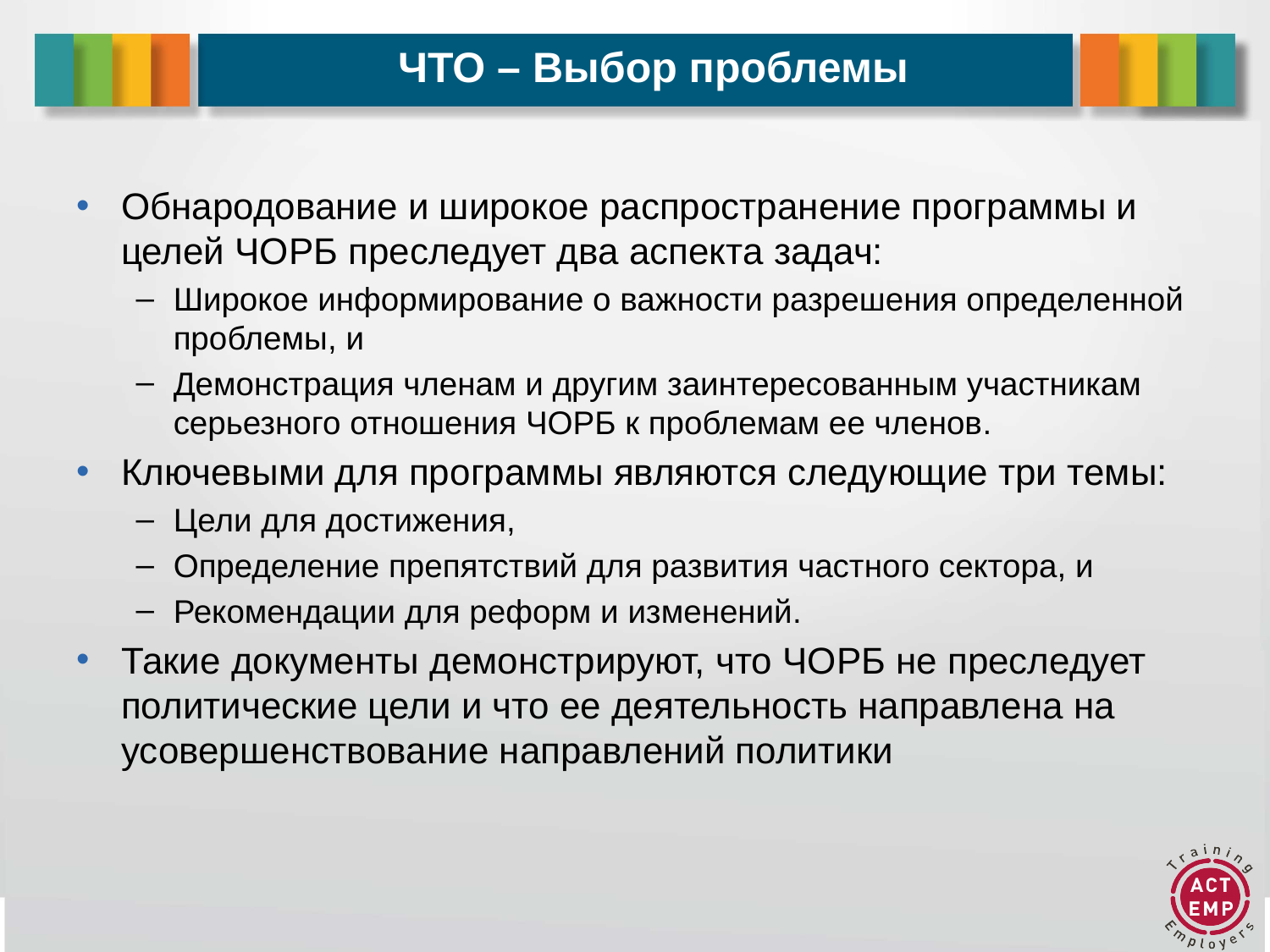

# ЧТО – Выбор проблемы
Обнародование и широкое распространение программы и целей ЧОРБ преследует два аспекта задач:
Широкое информирование о важности разрешения определенной проблемы, и
Демонстрация членам и другим заинтересованным участникам серьезного отношения ЧОРБ к проблемам ее членов.
Ключевыми для программы являются следующие три темы:
Цели для достижения,
Определение препятствий для развития частного сектора, и
Рекомендации для реформ и изменений.
Такие документы демонстрируют, что ЧОРБ не преследует политические цели и что ее деятельность направлена на усовершенствование направлений политики